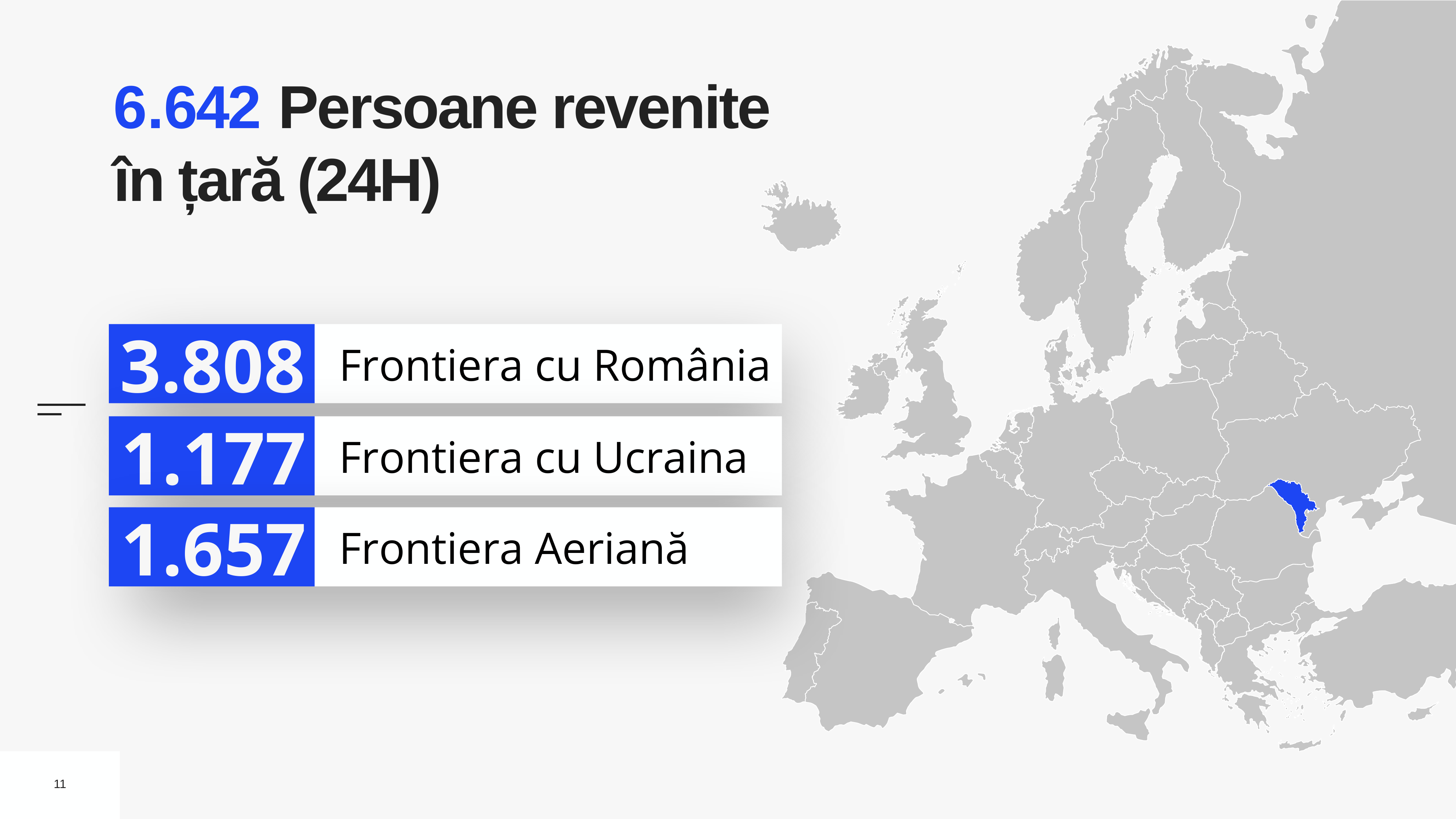

# 6.642 Persoane revenite în țară (24H)
3.808

Frontiera cu România
1.177

Frontiera cu Ucraina
1.657

Frontiera Aeriană
11